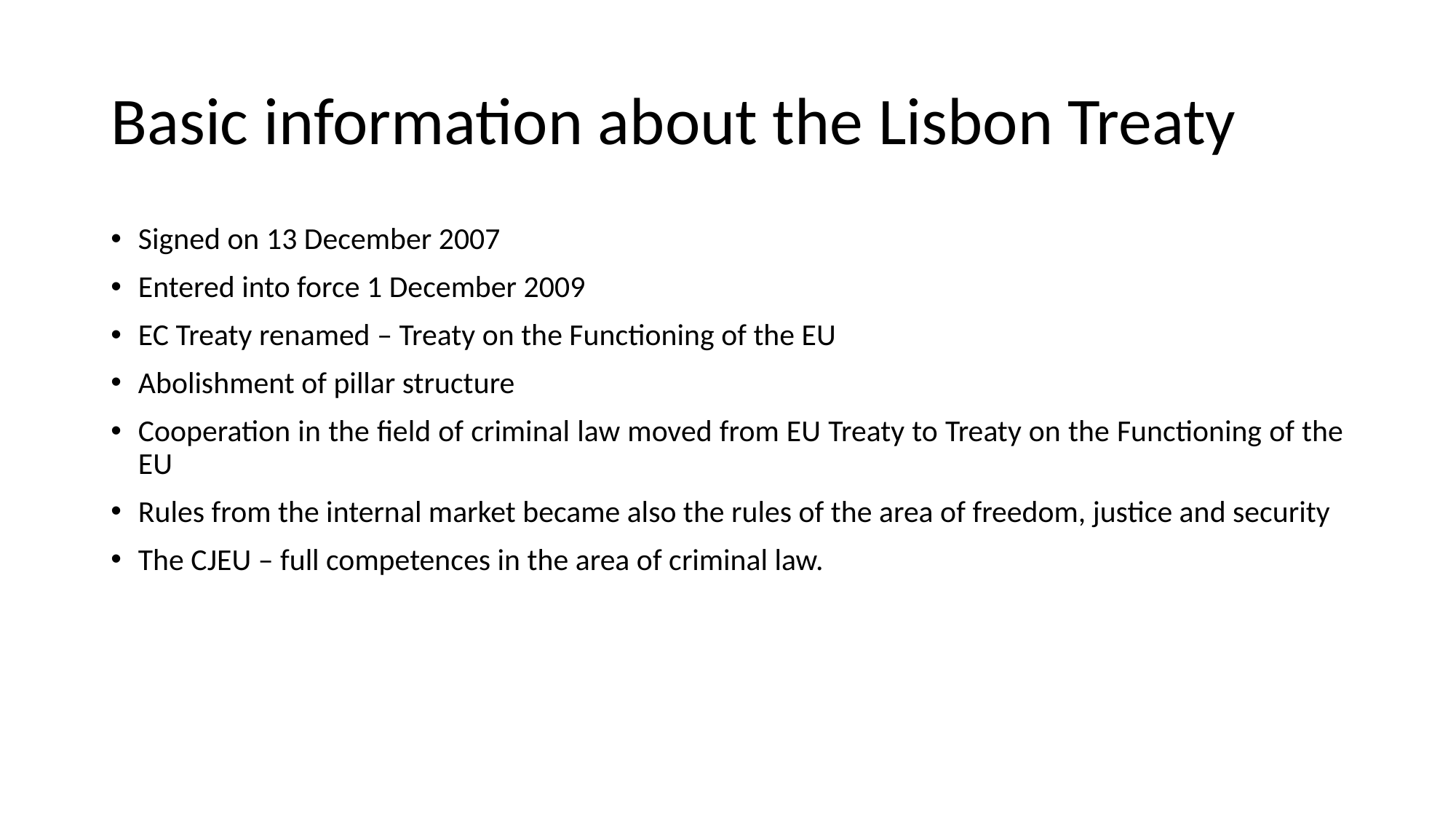

# Basic information about the Lisbon Treaty
Signed on 13 December 2007
Entered into force 1 December 2009
EC Treaty renamed – Treaty on the Functioning of the EU
Abolishment of pillar structure
Cooperation in the field of criminal law moved from EU Treaty to Treaty on the Functioning of the EU
Rules from the internal market became also the rules of the area of freedom, justice and security
The CJEU – full competences in the area of criminal law.